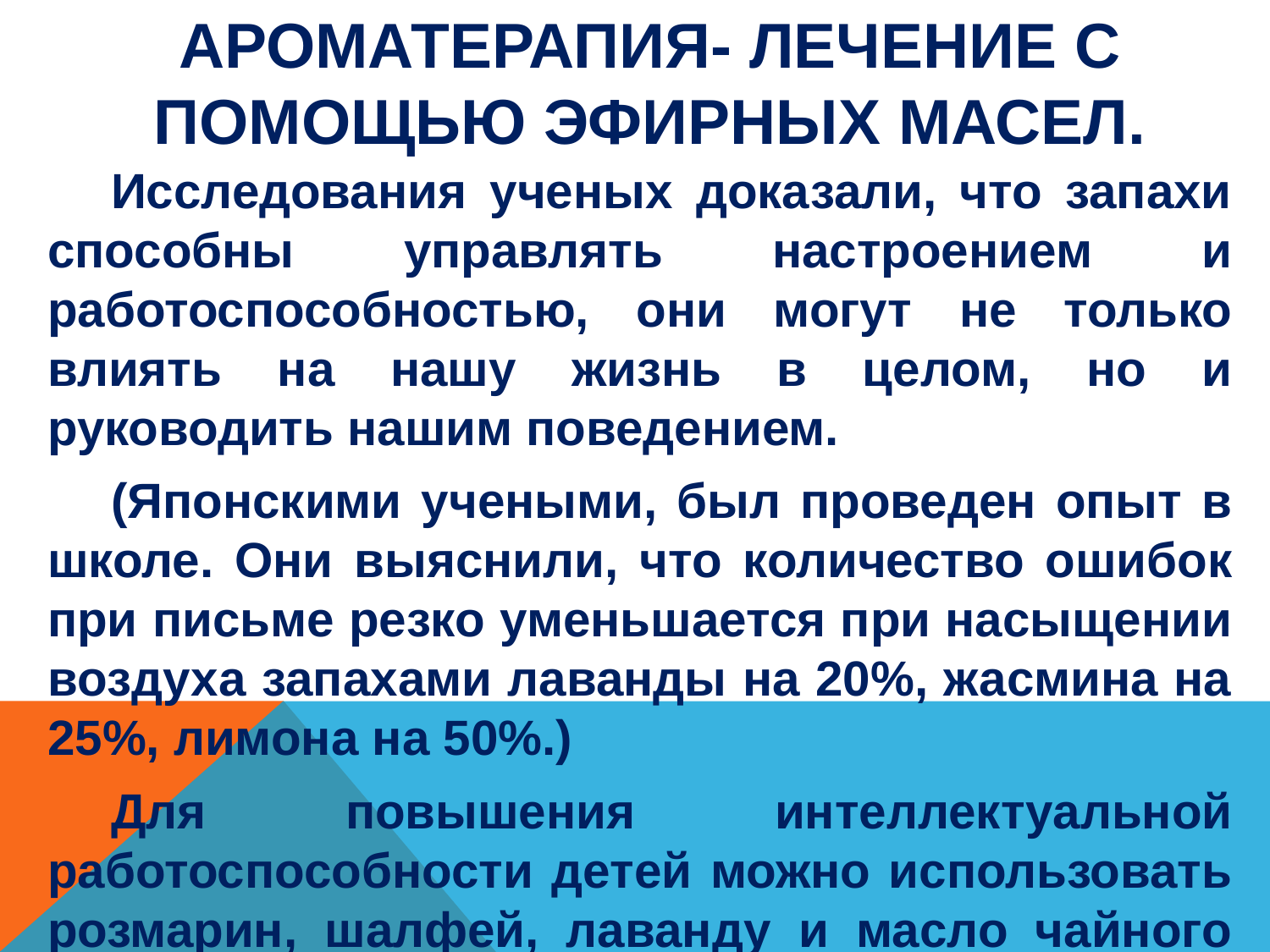

# Ароматерапия- лечение с помощью эфирных масел.
Исследования ученых доказали, что запахи способны управлять настроением и работоспособностью, они могут не только влиять на нашу жизнь в целом, но и руководить нашим поведением.
(Японскими учеными, был проведен опыт в школе. Они выяснили, что количество ошибок при письме резко уменьшается при насыщении воздуха запахами лаванды на 20%, жасмина на 25%, лимона на 50%.)
Для повышения интеллектуальной работоспособности детей можно использовать розмарин, шалфей, лаванду и масло чайного дерева.